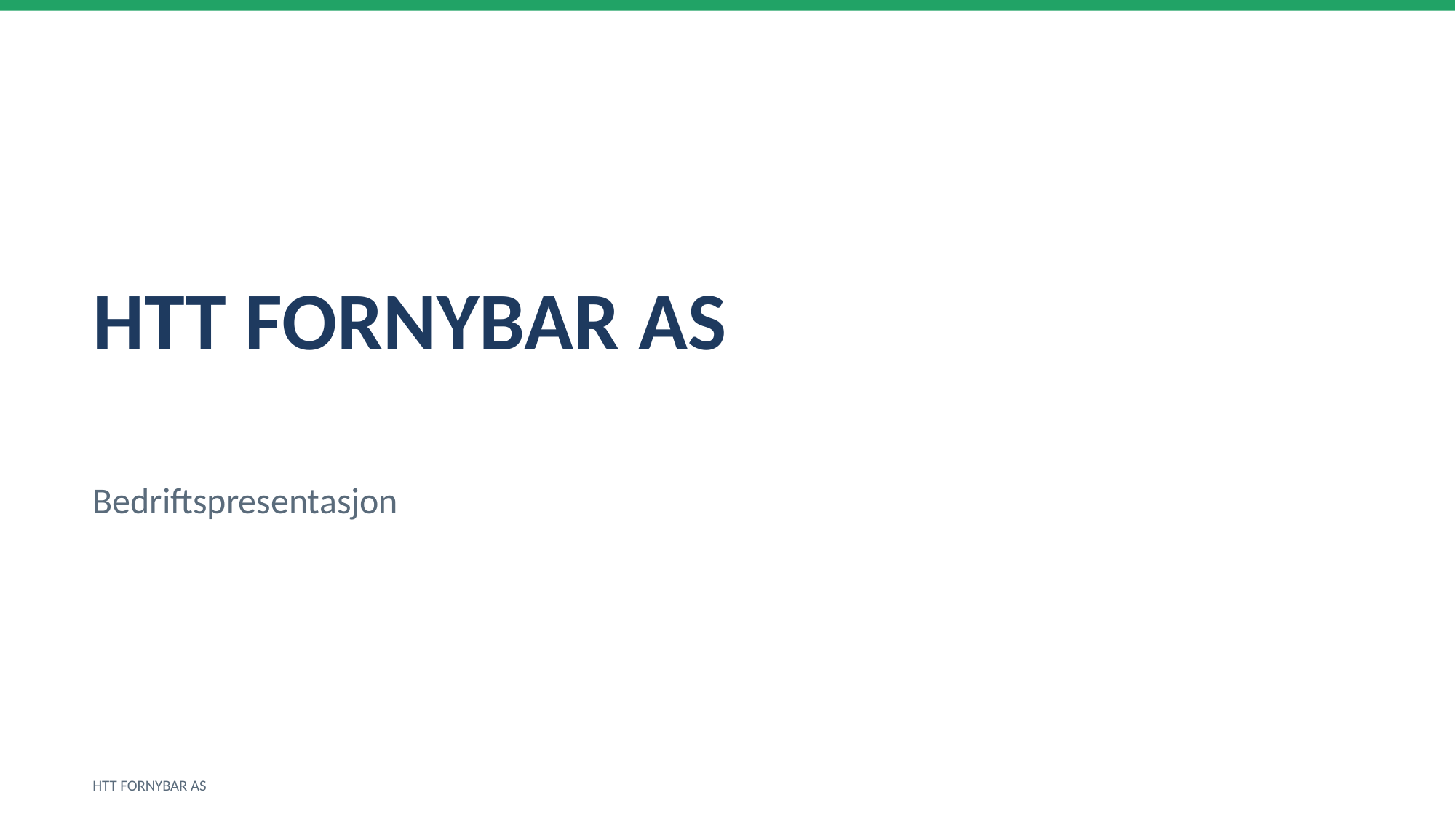

HTT FORNYBAR AS
Bedriftspresentasjon
HTT FORNYBAR AS